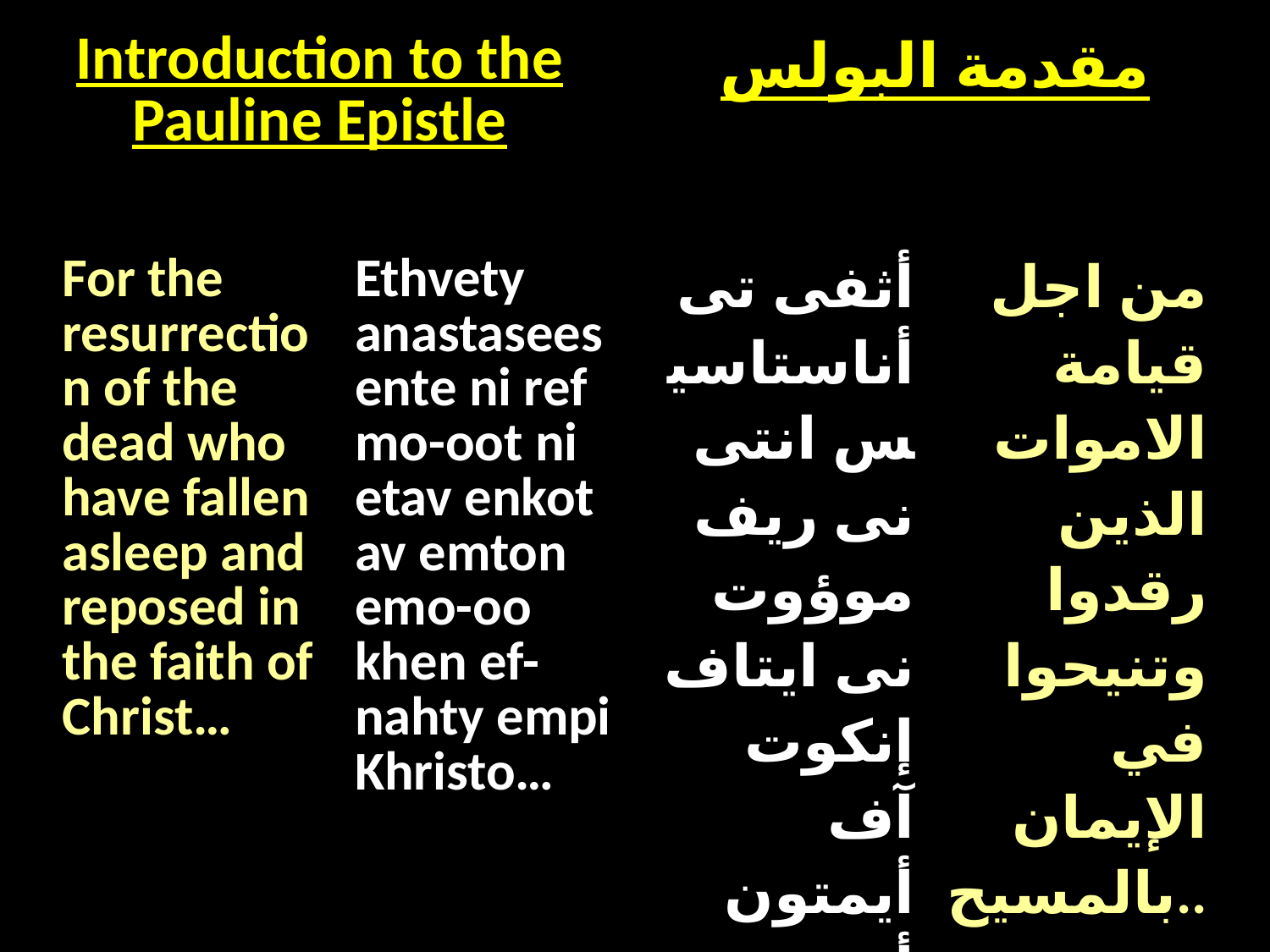

| Introduction to the Pauline Epistle | مقدمة البولس |
| --- | --- |
| For the resurrection of the dead who have fallen asleep and reposed in the faith of Christ… | Ethvety anastasees ente ni ref mo-oot ni etav enkot av emton emo-oo khen ef-nahty empi Khristo… | أثفى تى أناستاسيس انتى نى ريف موؤوت نى ايتاف إنكوت آف أيمتون أم موؤو خين أف ناهتى أم بى اخرستو... | من اجل قيامة الاموات الذين رقدوا وتنيحوا في الإيمان بالمسيح... |
| --- | --- | --- | --- |